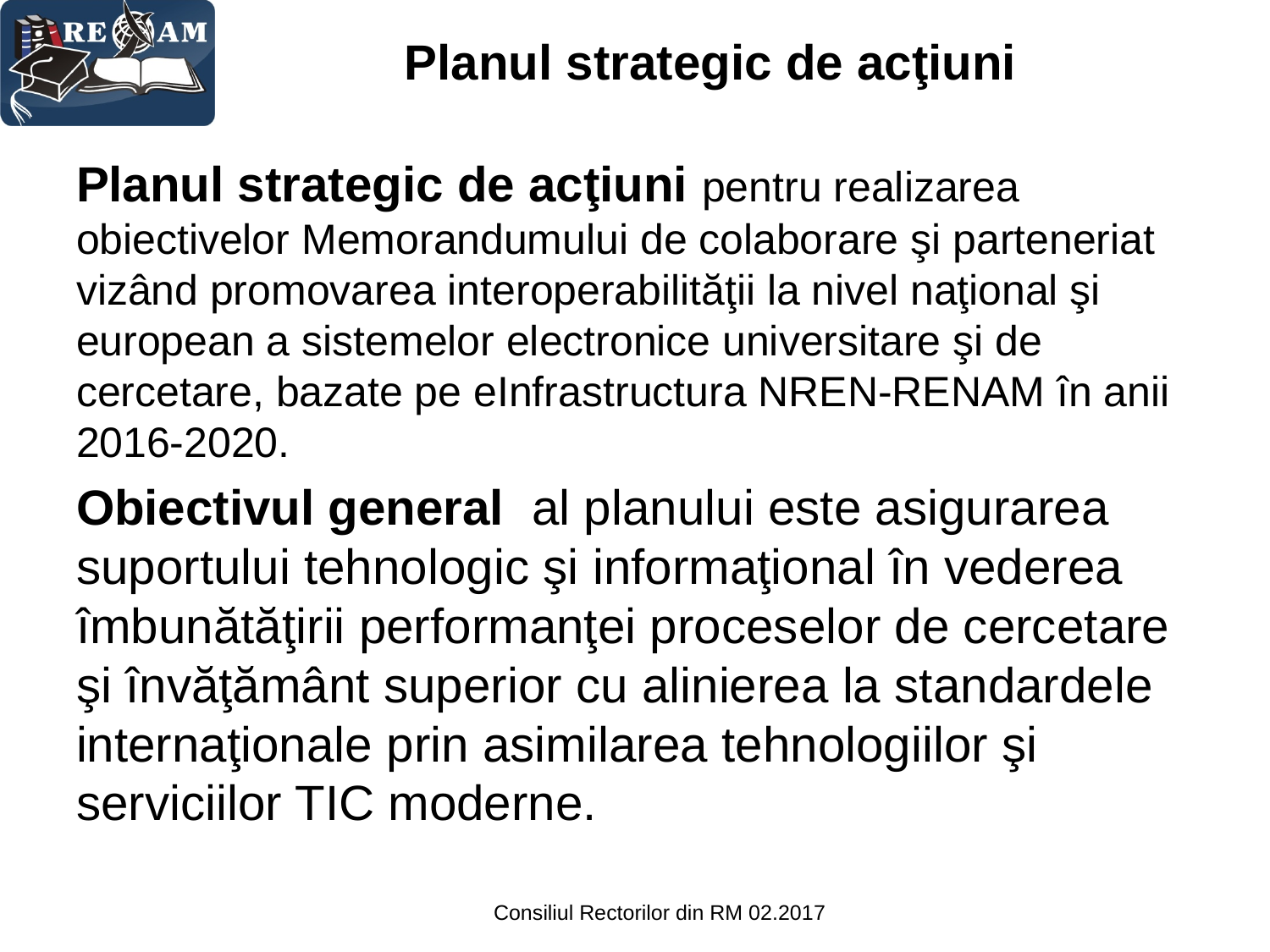

# Planul strategic de acţiuni
Planul strategic de acţiuni pentru realizarea obiectivelor Memorandumului de colaborare şi parteneriat vizând promovarea interoperabilităţii la nivel naţional şi european a sistemelor electronice universitare şi de cercetare, bazate pe eInfrastructura NREN-RENAM în anii 2016-2020.
Obiectivul general  al planului este asigurarea suportului tehnologic şi informaţional în vederea îmbunătăţirii performanţei proceselor de cercetare şi învăţământ superior cu alinierea la standardele internaţionale prin asimilarea tehnologiilor şi serviciilor TIC moderne.

Consiliul Rectorilor din RM 02.2017